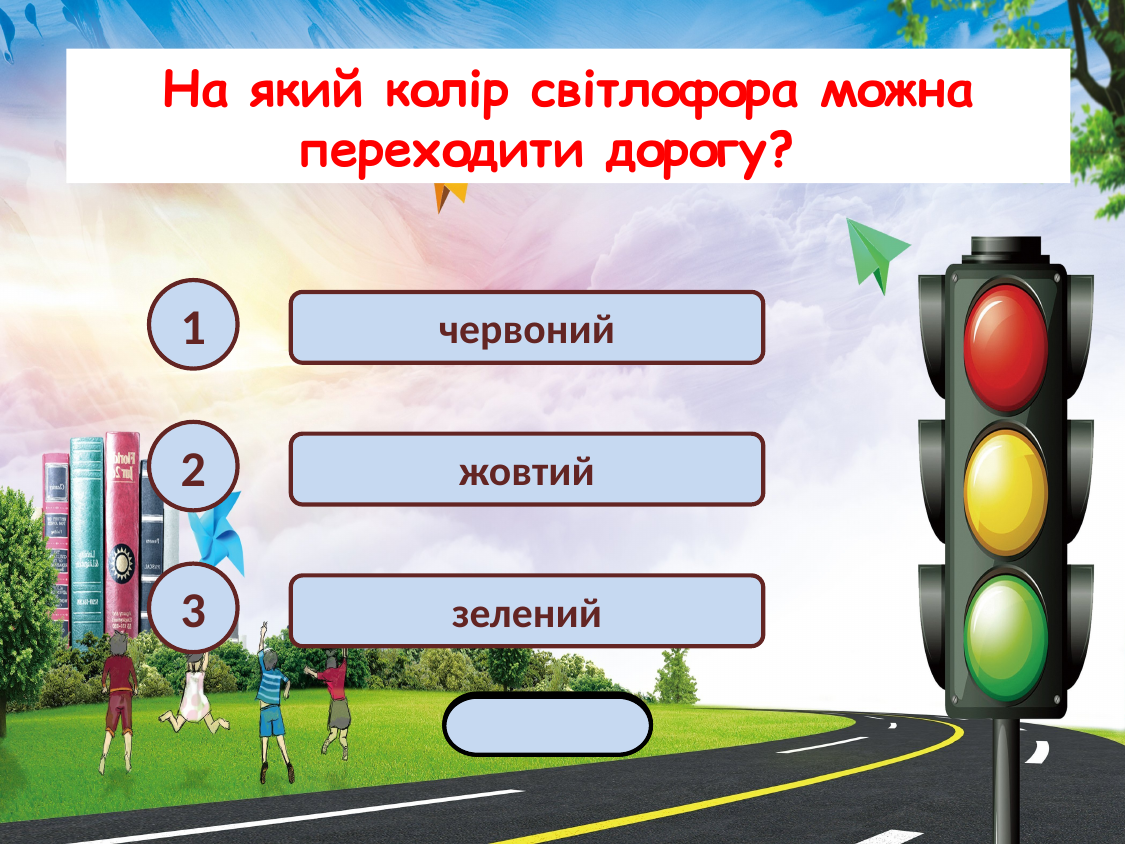

На який колір світлофора можна переходити дорогу?
1
червоний
2
жовтий
3
зелений
Далі